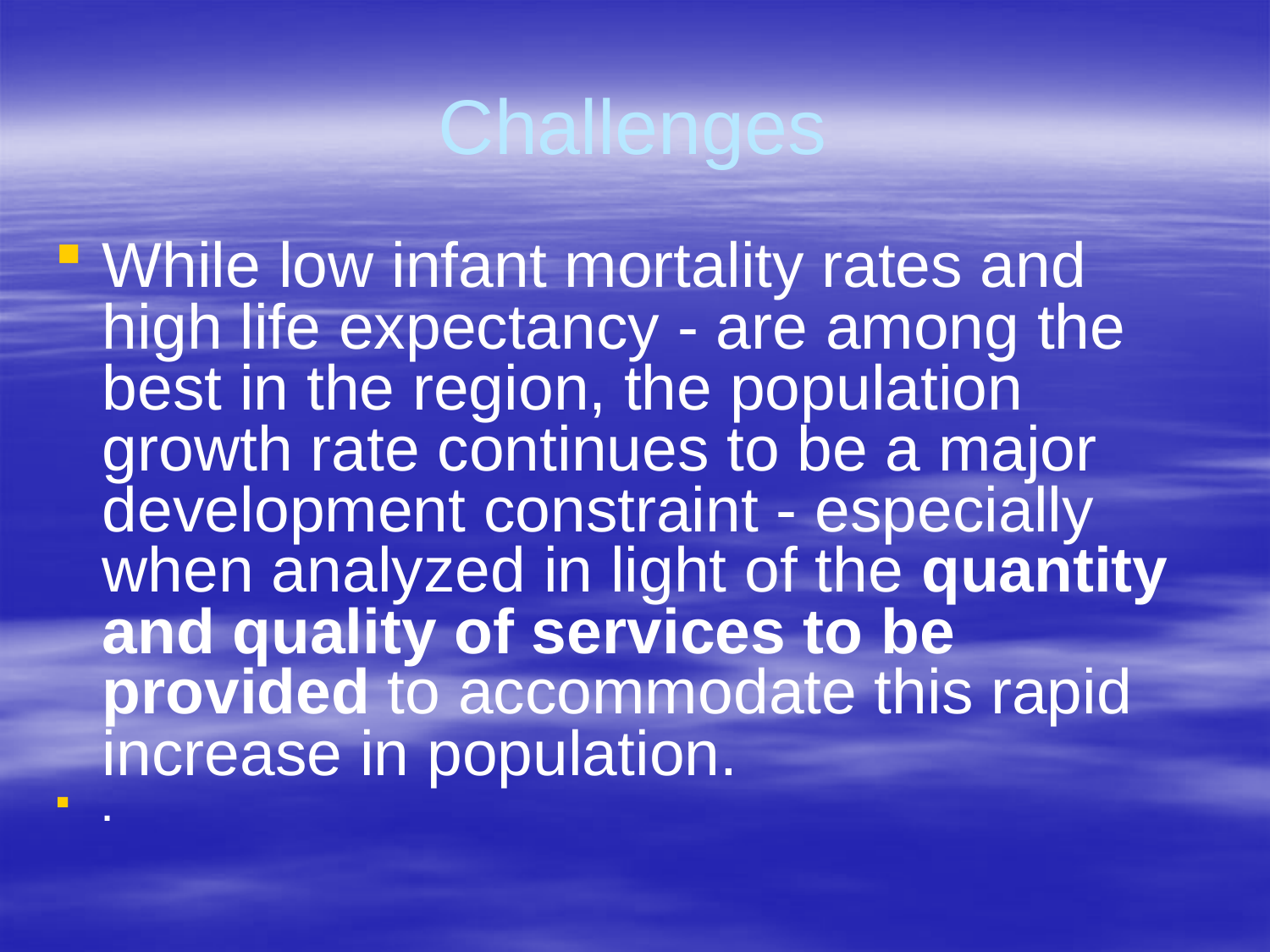

# Challenges
While low infant mortality rates and high life expectancy - are among the best in the region, the population growth rate continues to be a major development constraint - especially when analyzed in light of the quantity and quality of services to be provided to accommodate this rapid increase in population.
.